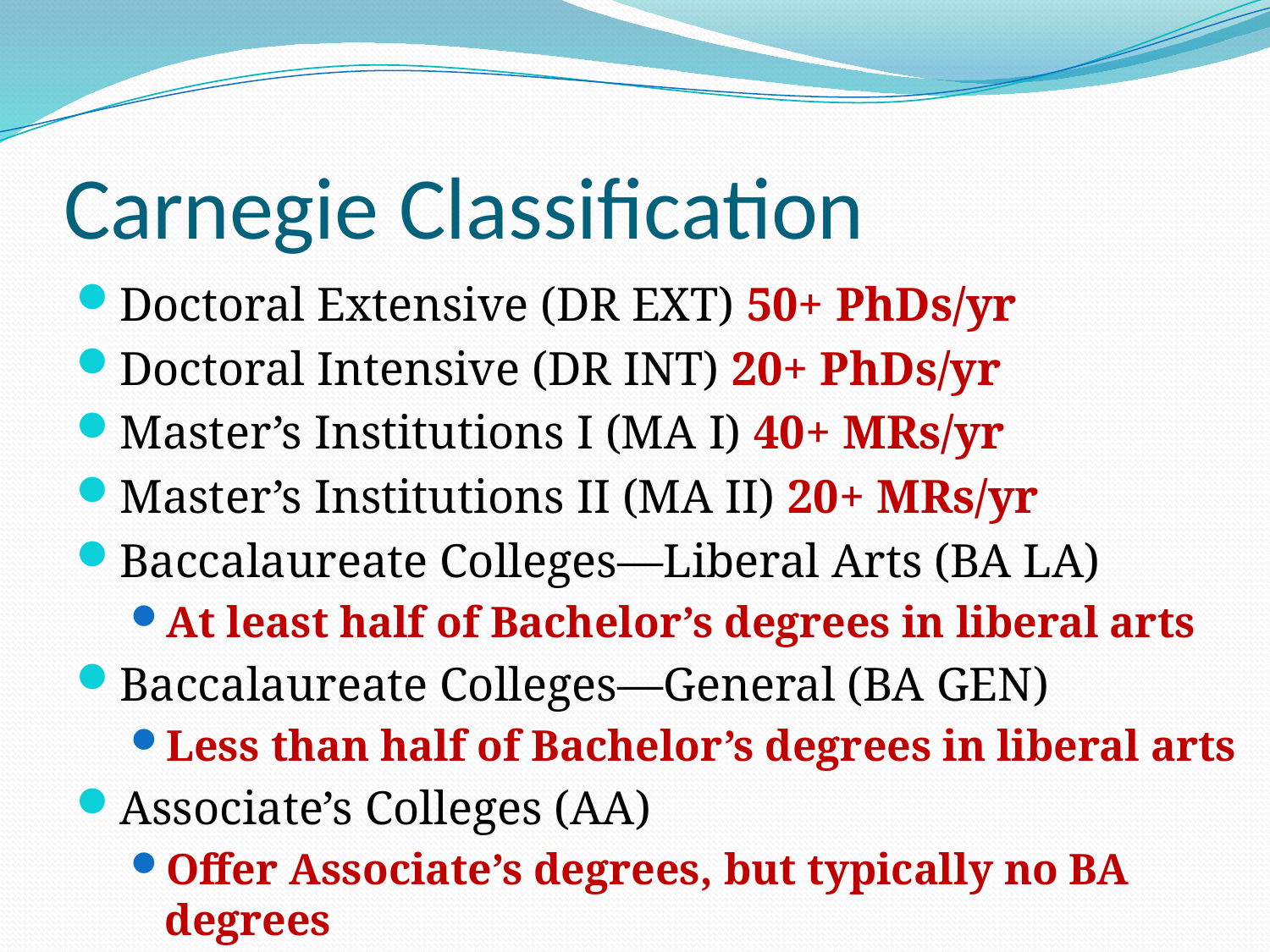

# Carnegie Classification
Doctoral Extensive (DR EXT) 50+ PhDs/yr
Doctoral Intensive (DR INT) 20+ PhDs/yr
Master’s Institutions I (MA I) 40+ MRs/yr
Master’s Institutions II (MA II) 20+ MRs/yr
Baccalaureate Colleges—Liberal Arts (BA LA)
At least half of Bachelor’s degrees in liberal arts
Baccalaureate Colleges—General (BA GEN)
Less than half of Bachelor’s degrees in liberal arts
Associate’s Colleges (AA)
Offer Associate’s degrees, but typically no BA degrees